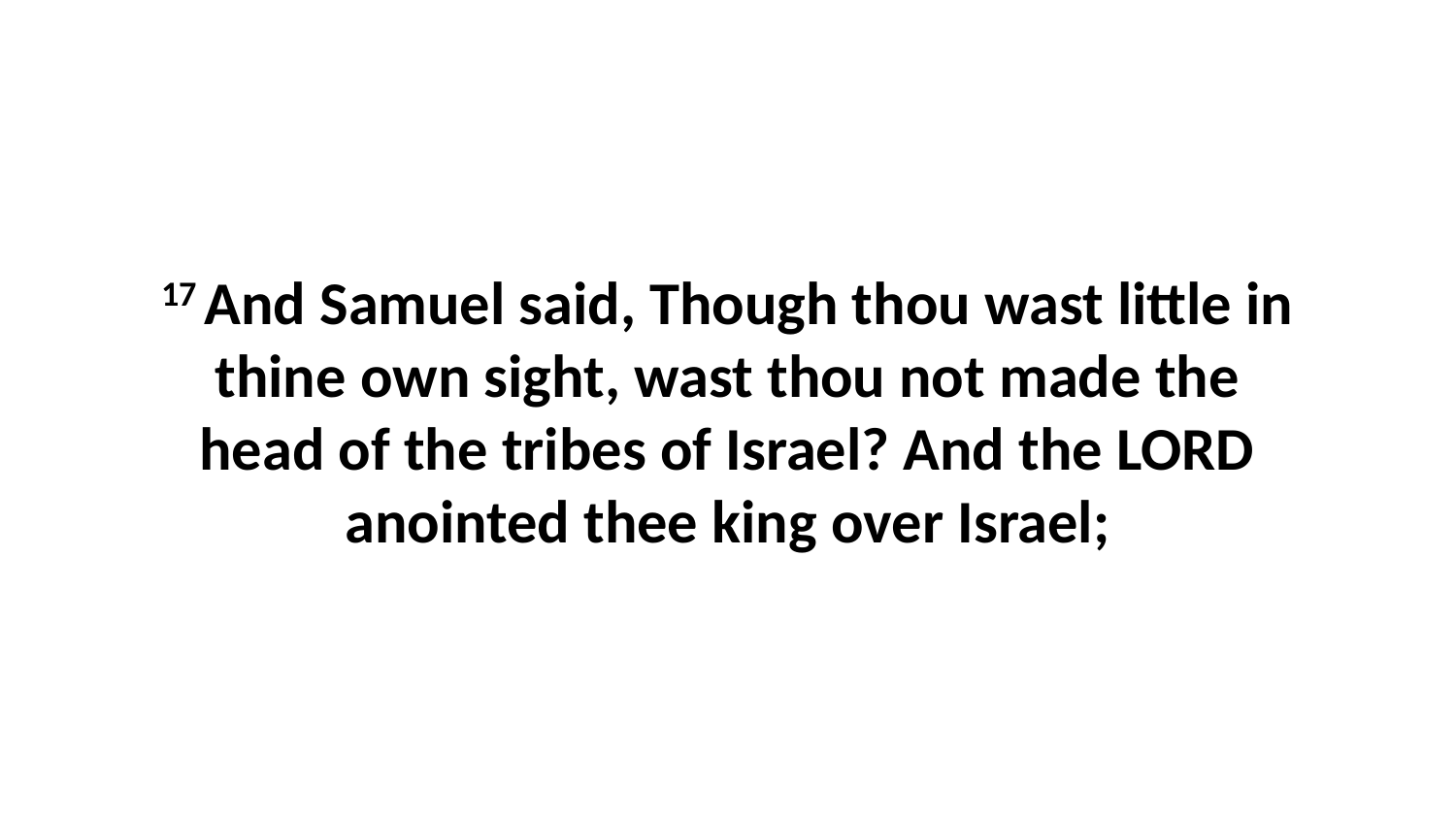

17 And Samuel said, Though thou wast little in thine own sight, wast thou not made the head of the tribes of Israel? And the LORD anointed thee king over Israel;